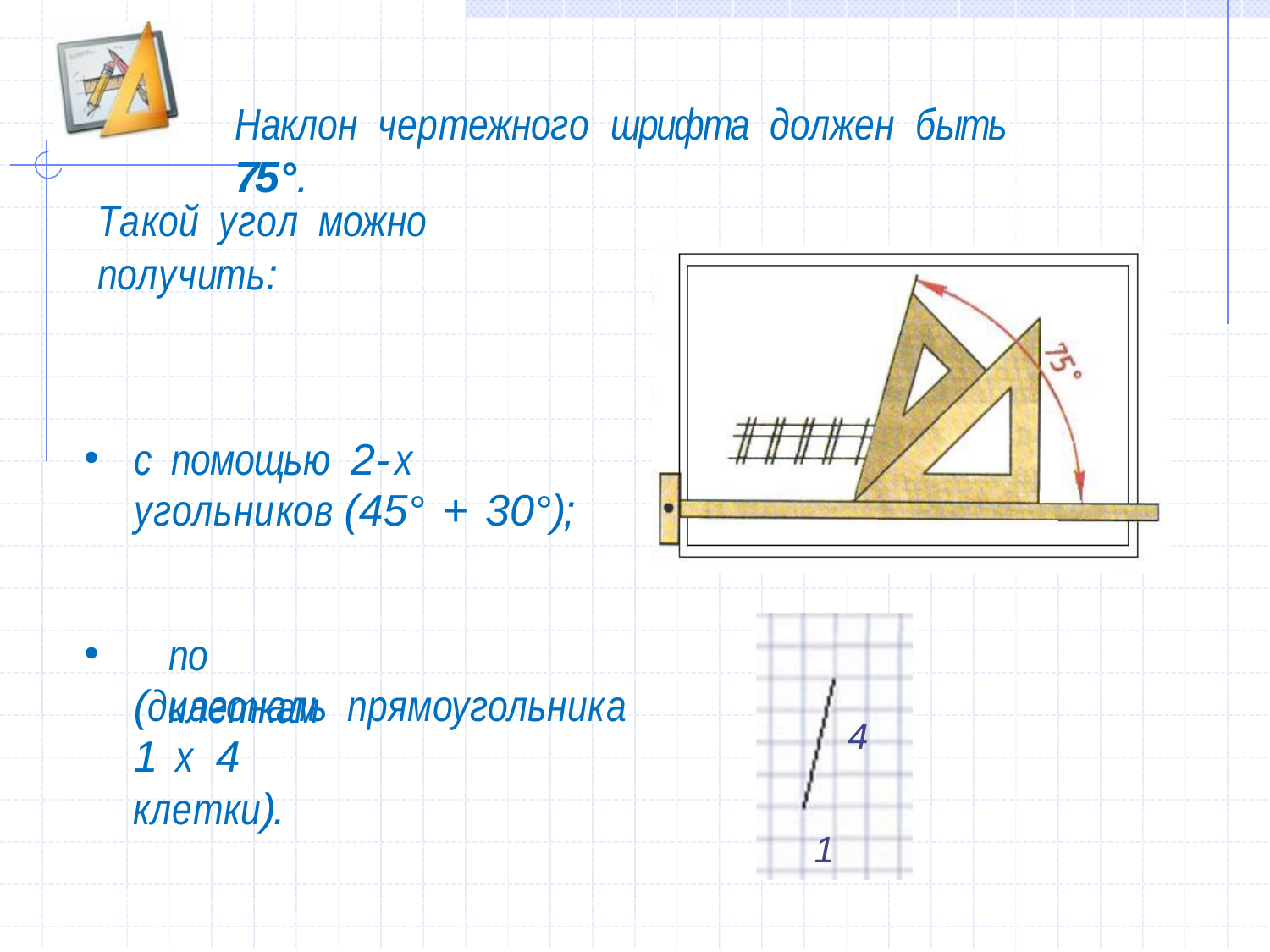

# Наклон  чертежного  шрифта  должен  быть  75°.
Такой  угол  можно  получить:

с  помощью  2-х  угольников (45° + 30°);

по  клеткам
(диагональ  прямоугольника
4
1 х  4 клетки).
1